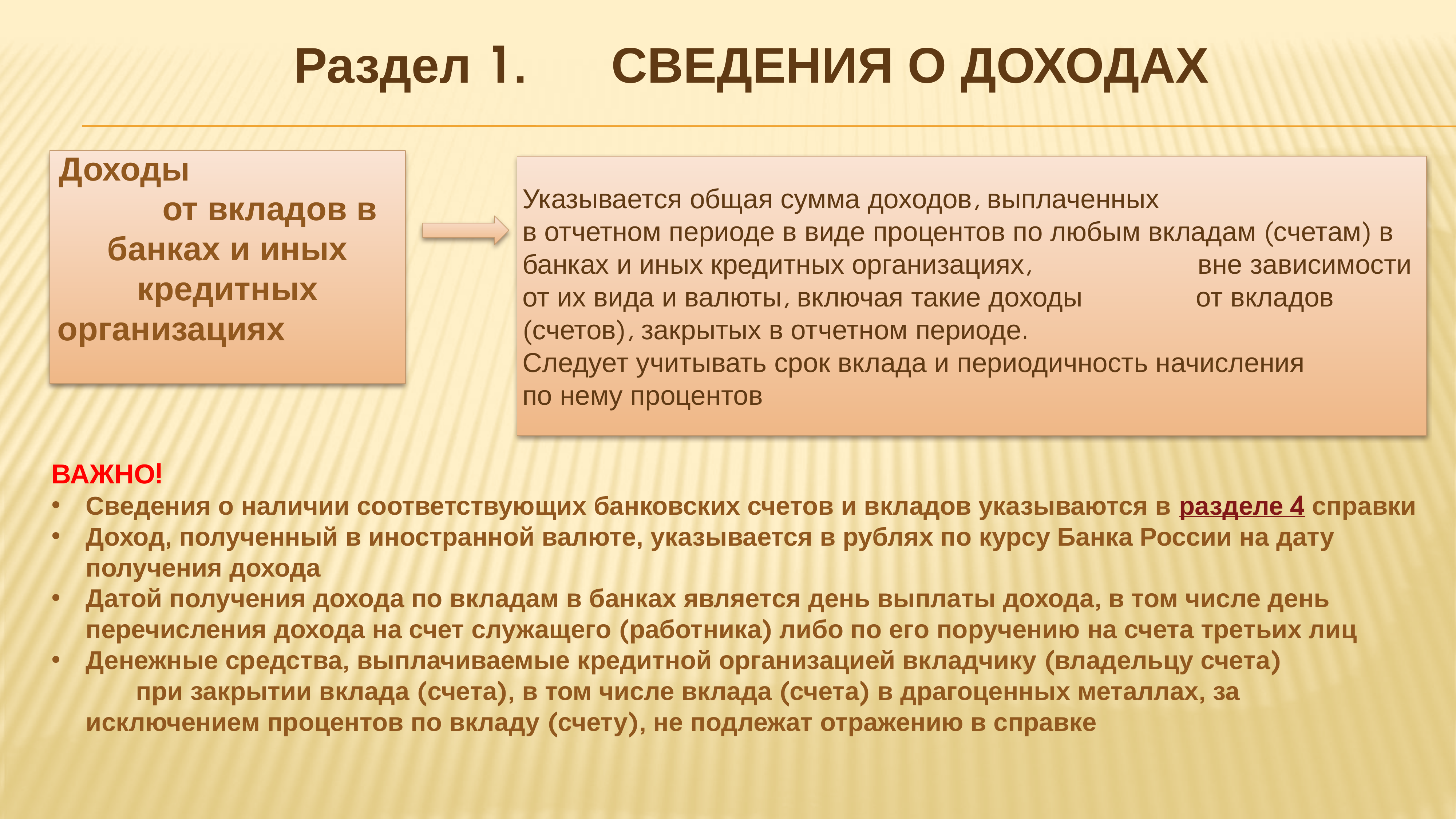

Раздел 1.      СВЕДЕНИЯ О ДОХОДАХ
Доходы                                от вкладов в банках и иных кредитных организациях
Указывается общая сумма доходов, выплаченных
в отчетном периоде в виде процентов по любым вкладам (счетам) в банках и иных кредитных организациях,                      вне зависимости от их вида и валюты, включая такие доходы               от вкладов (счетов), закрытых в отчетном периоде.
Следует учитывать срок вклада и периодичность начисления             по нему процентов

ВАЖНО!
Сведения о наличии соответствующих банковских счетов и вкладов указываются в разделе 4 справки
Доход, полученный в иностранной валюте, указывается в рублях по курсу Банка России на дату получения дохода
Датой получения дохода по вкладам в банках является день выплаты дохода, в том числе день перечисления дохода на счет служащего (работника) либо по его поручению на счета третьих лиц
Денежные средства, выплачиваемые кредитной организацией вкладчику (владельцу счета)                           при закрытии вклада (счета), в том числе вклада (счета) в драгоценных металлах, за исключением процентов по вкладу (счету), не подлежат отражению в справке